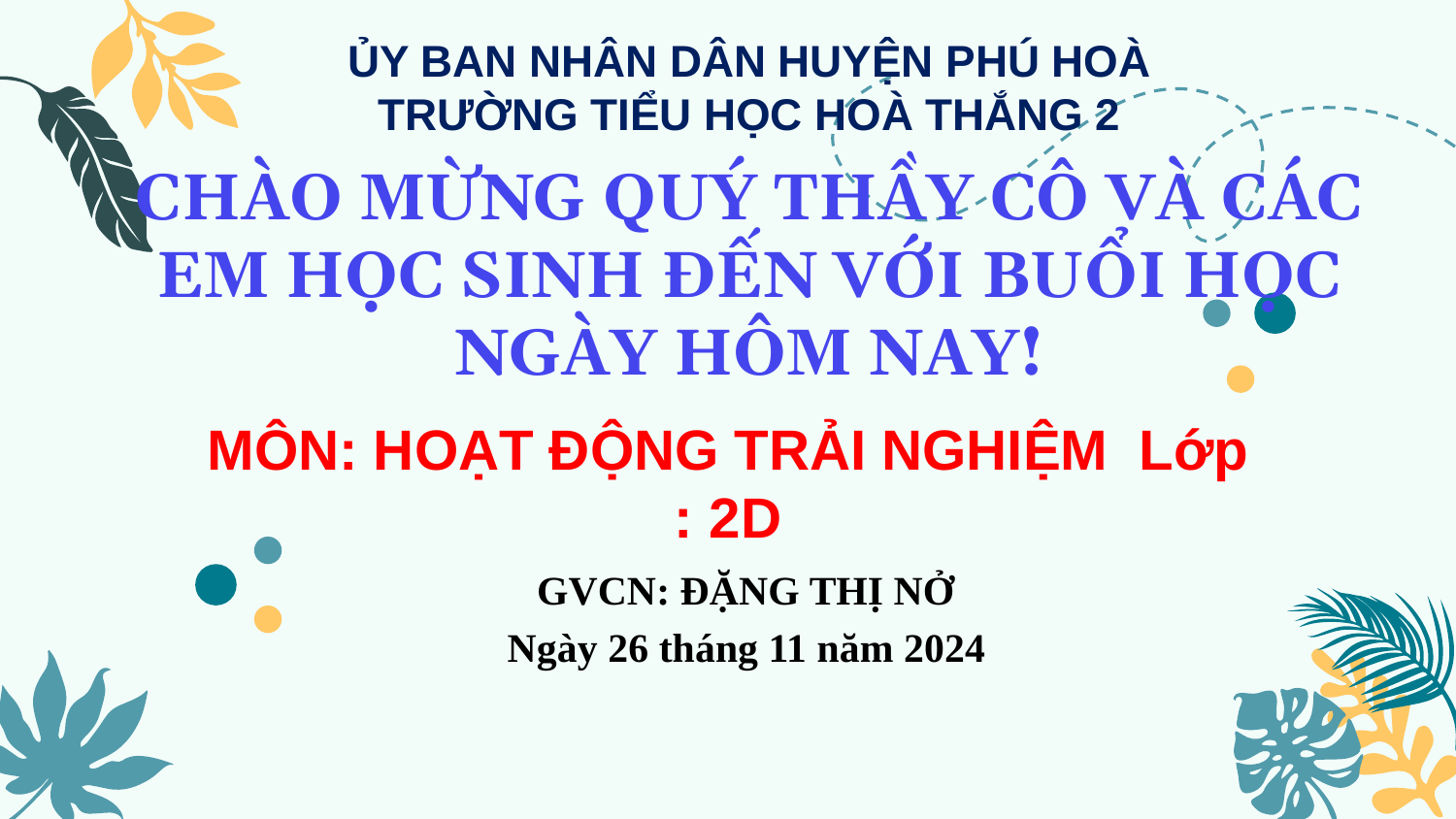

ỦY BAN NHÂN DÂN HUYỆN PHÚ HOÀ
TRƯỜNG TIỂU HỌC HOÀ THẮNG 2
CHÀO MỪNG QUÝ THẦY CÔ VÀ CÁC EM HỌC SINH ĐẾN VỚI BUỔI HỌC NGÀY HÔM NAY!
MÔN: HOẠT ĐỘNG TRẢI NGHIỆM  Lớp : 2D
GVCN: ĐẶNG THỊ NỞ
Ngày 26 tháng 11 năm 2024